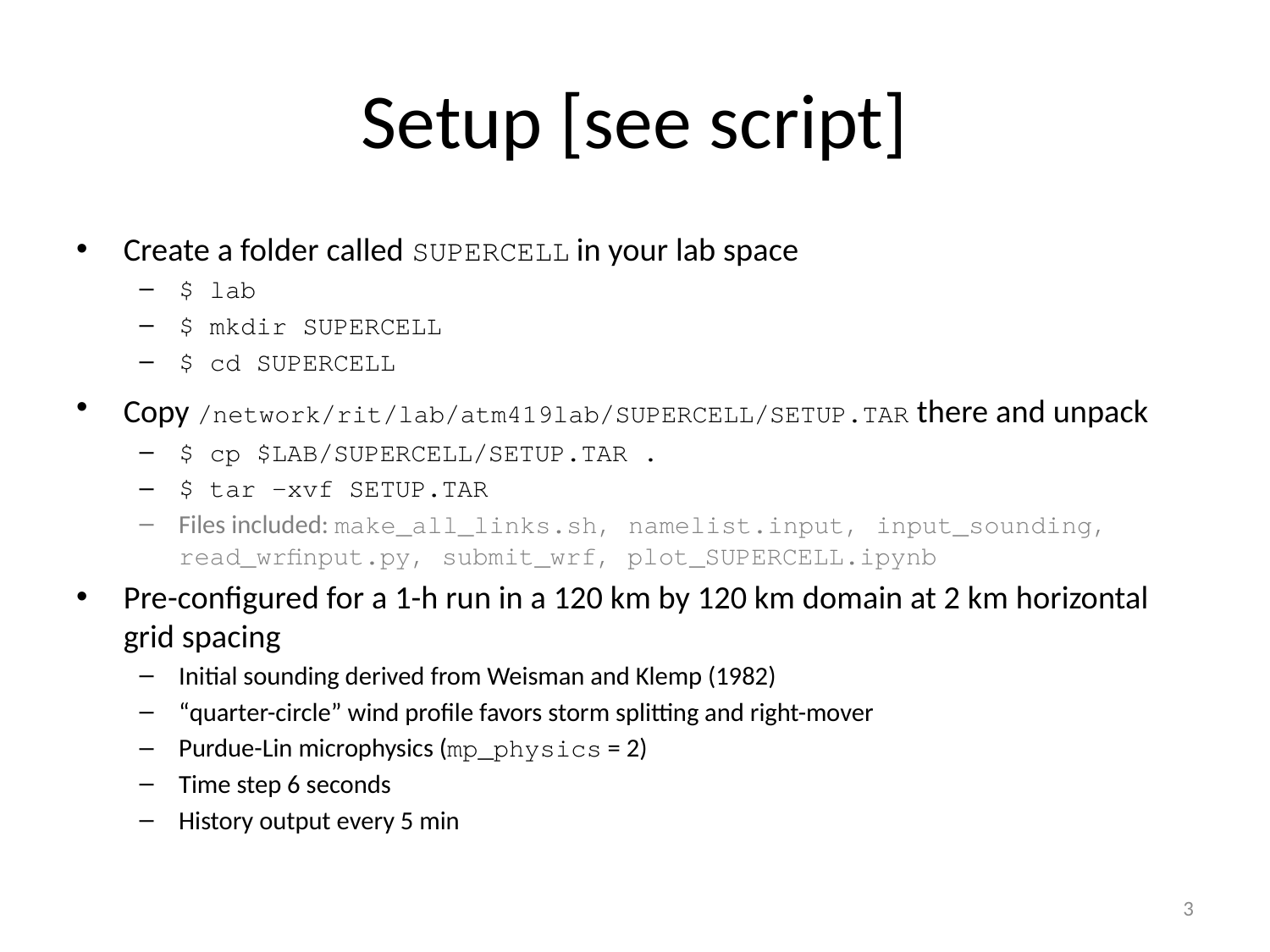

# Setup [see script]
Create a folder called SUPERCELL in your lab space
$ lab
$ mkdir SUPERCELL
$ cd SUPERCELL
Copy /network/rit/lab/atm419lab/SUPERCELL/SETUP.TAR there and unpack
$ cp $LAB/SUPERCELL/SETUP.TAR .
$ tar –xvf SETUP.TAR
Files included: make_all_links.sh, namelist.input, input_sounding, read_wrfinput.py, submit_wrf, plot_SUPERCELL.ipynb
Pre-configured for a 1-h run in a 120 km by 120 km domain at 2 km horizontal grid spacing
Initial sounding derived from Weisman and Klemp (1982)
“quarter-circle” wind profile favors storm splitting and right-mover
Purdue-Lin microphysics (mp_physics = 2)
Time step 6 seconds
History output every 5 min
3